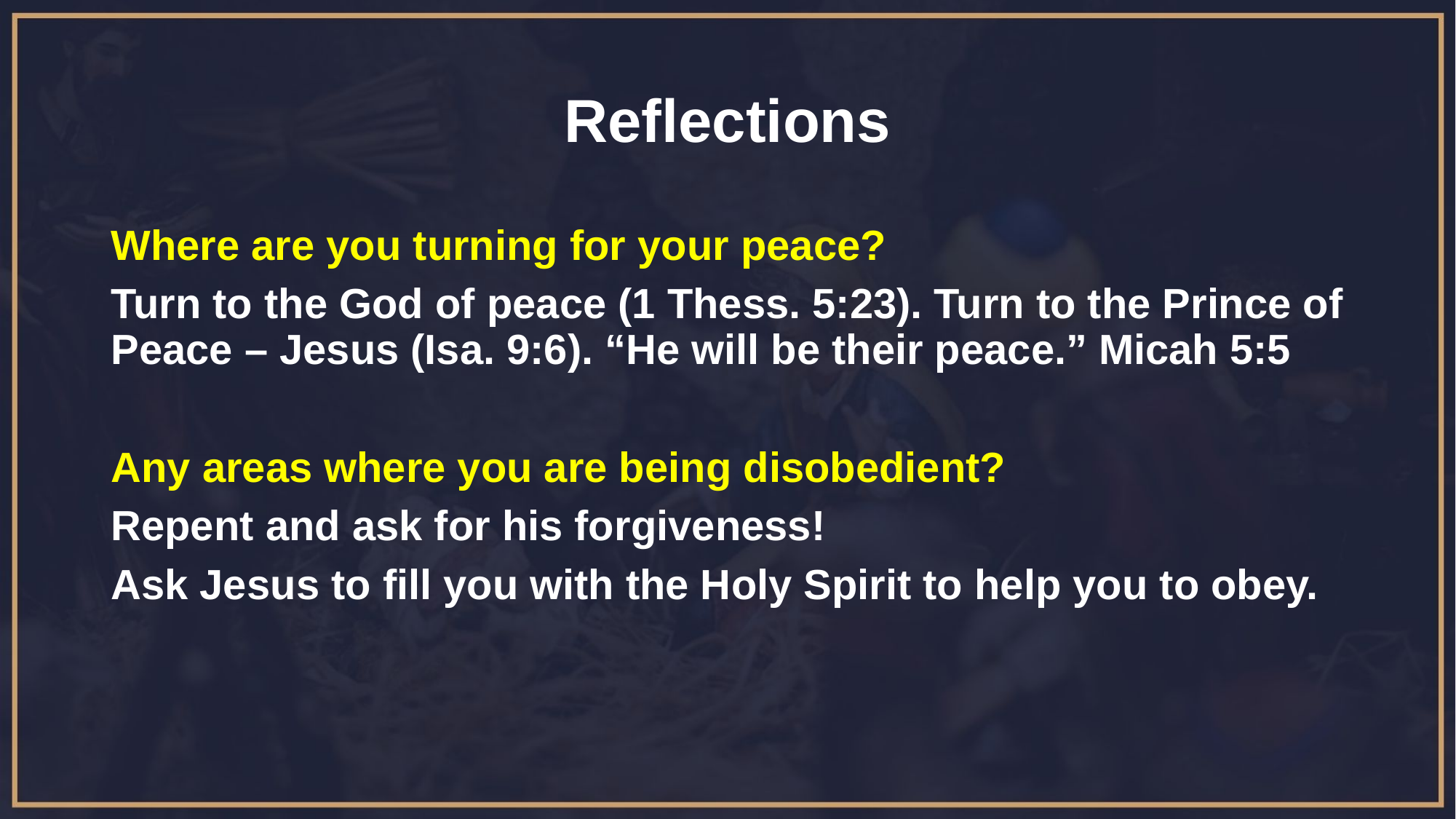

# Reflections
Where are you turning for your peace?
Turn to the God of peace (1 Thess. 5:23). Turn to the Prince of Peace – Jesus (Isa. 9:6). “He will be their peace.” Micah 5:5

Any areas where you are being disobedient?
Repent and ask for his forgiveness!
Ask Jesus to fill you with the Holy Spirit to help you to obey.